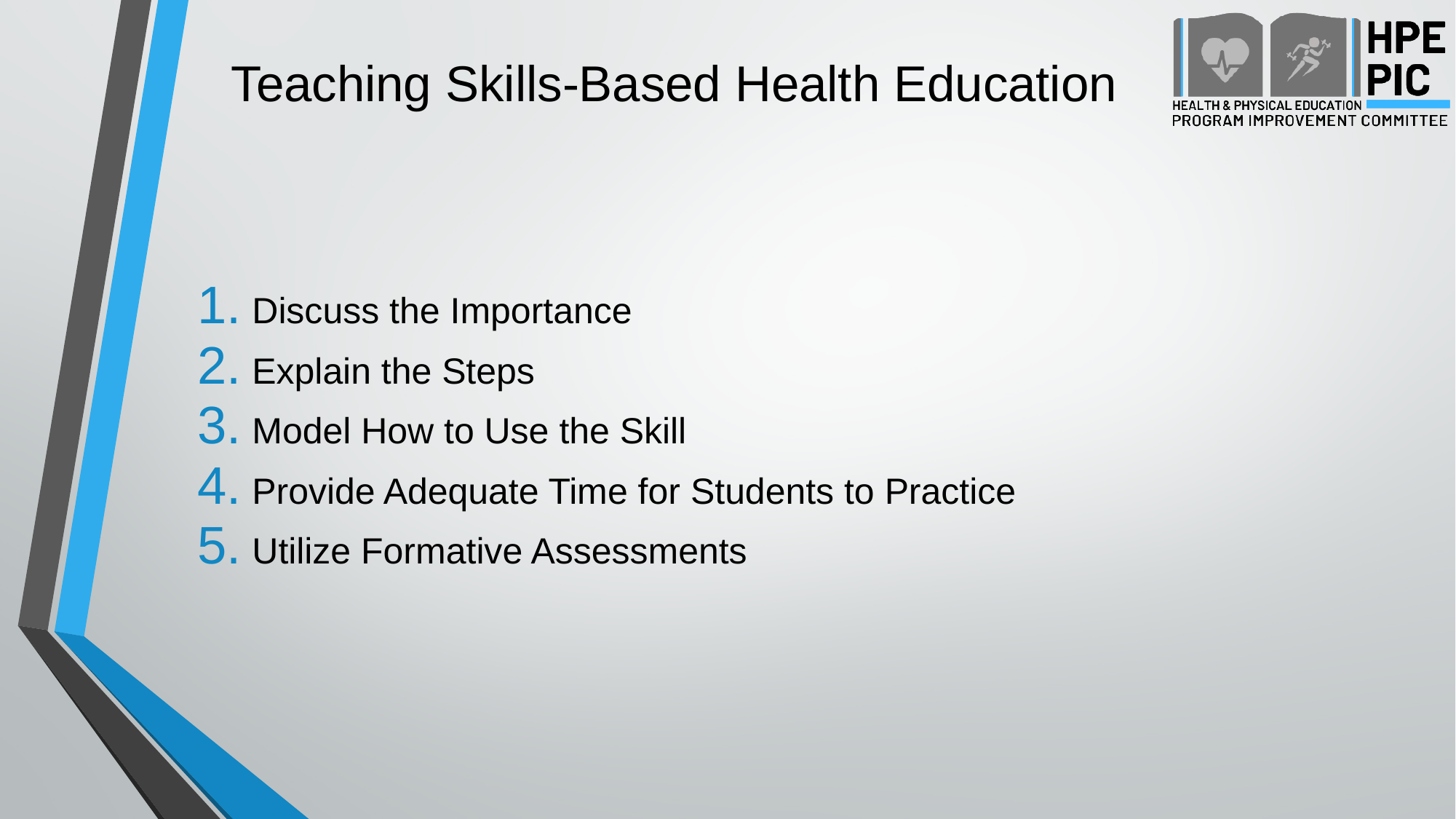

# Teaching Skills-Based Health Education
Discuss the Importance
Explain the Steps
Model How to Use the Skill
Provide Adequate Time for Students to Practice
Utilize Formative Assessments